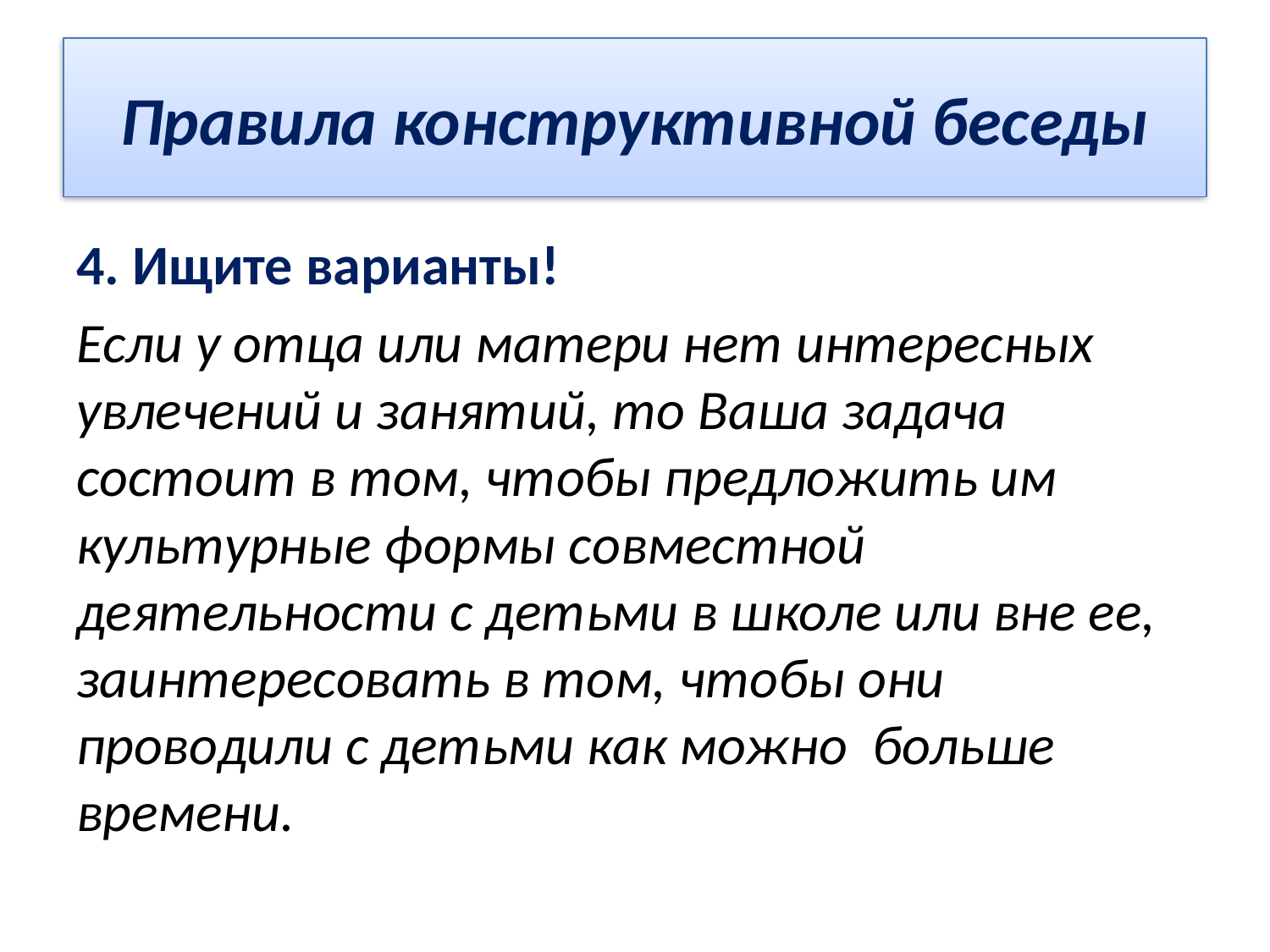

# Правила конструктивной беседы
4. Ищите варианты!
Если у отца или матери нет интересных увлечений и занятий, то Ваша задача состоит в том, чтобы предложить им культурные формы совместной деятельности с детьми в школе или вне ее, заинтересовать в том, чтобы они проводили с детьми как можно  больше времени.